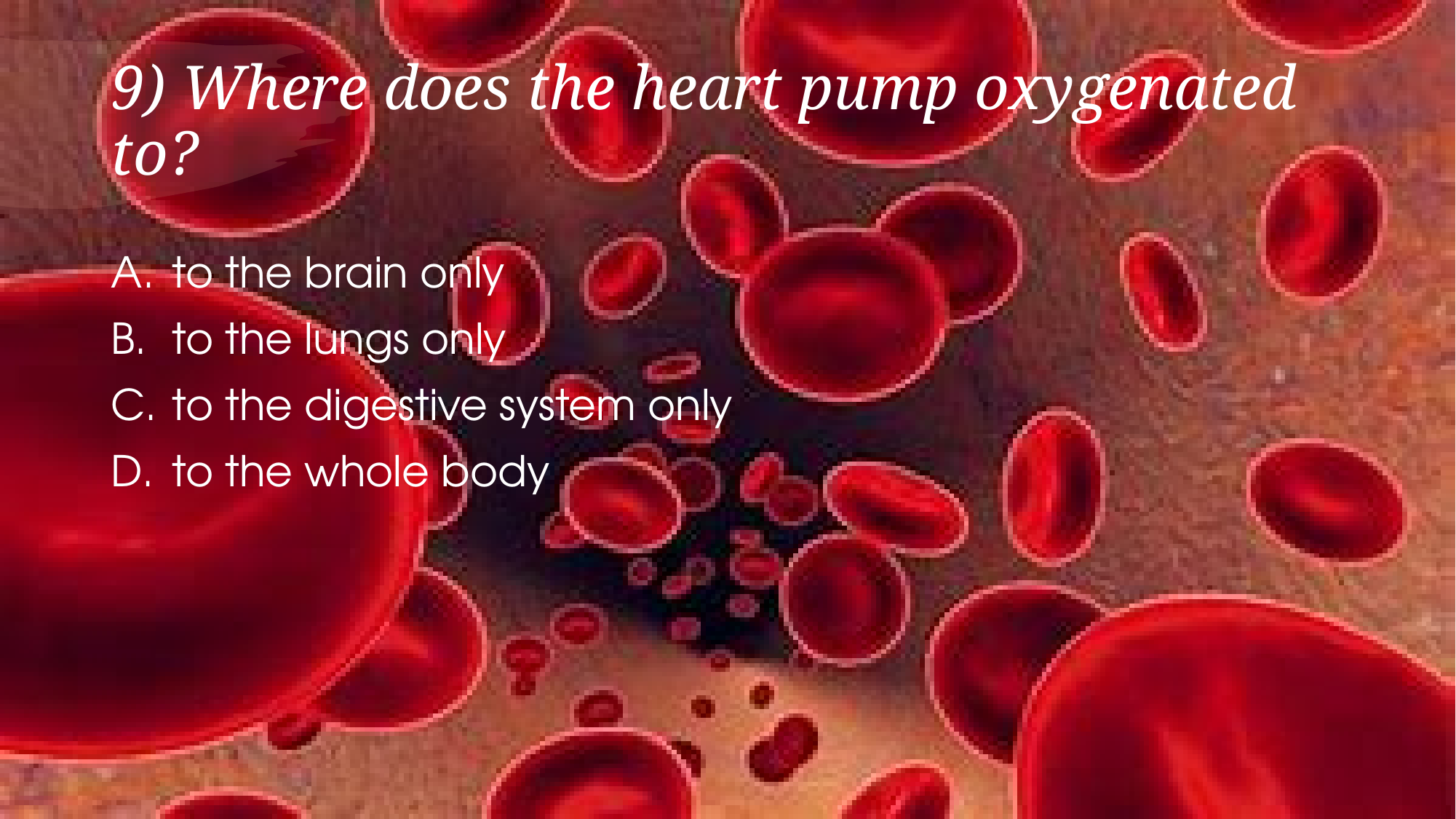

# 9) Where does the heart pump oxygenated to?
to the brain only
to the lungs only
to the digestive system only
to the whole body